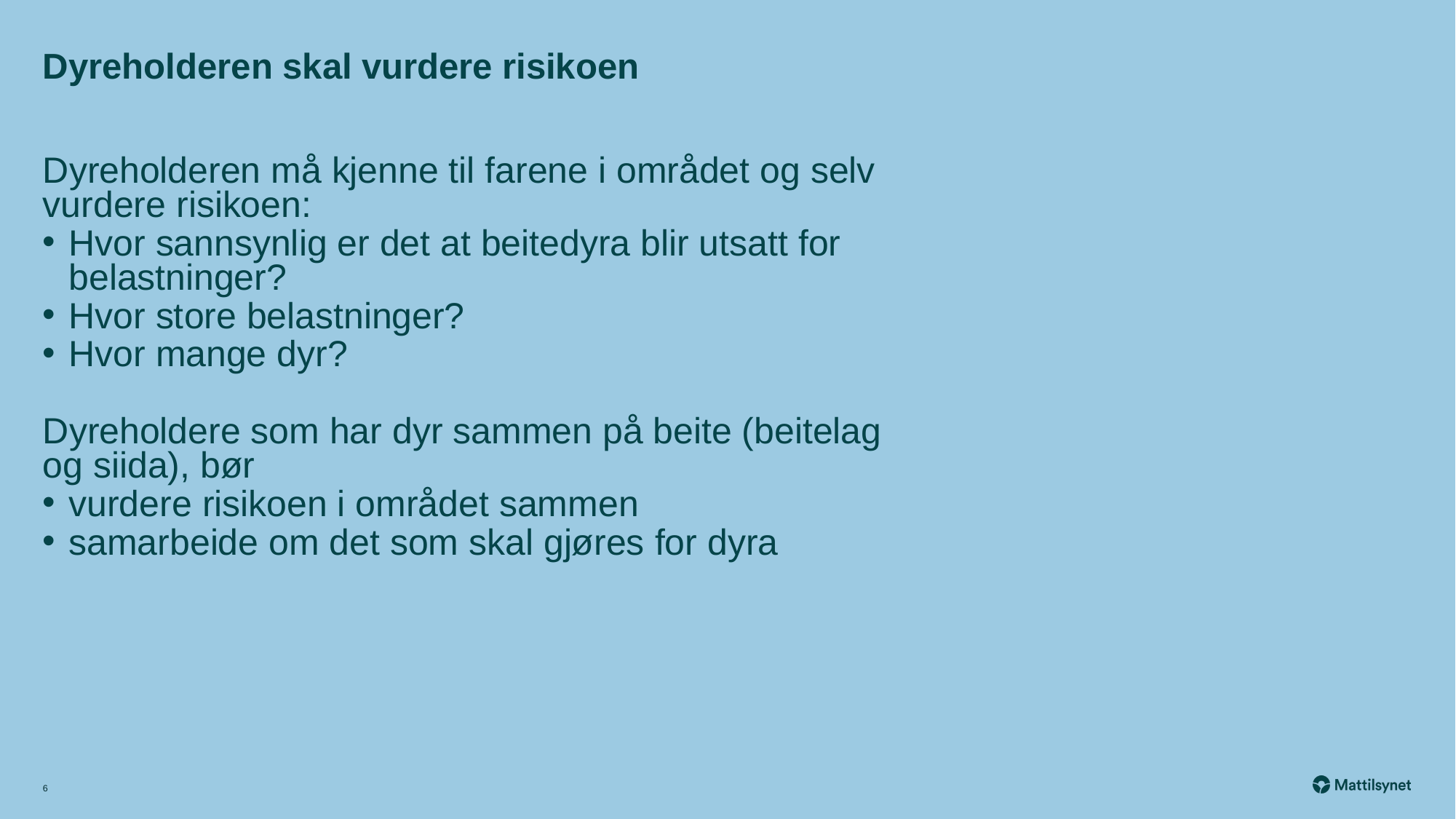

# Dyreholderen skal vurdere risikoen
Dyreholderen må kjenne til farene i området og selv vurdere risikoen:
Hvor sannsynlig er det at beitedyra blir utsatt for belastninger?
Hvor store belastninger?
Hvor mange dyr?

Dyreholdere som har dyr sammen på beite (beitelag og siida), bør
vurdere risikoen i området sammen
samarbeide om det som skal gjøres for dyra

6